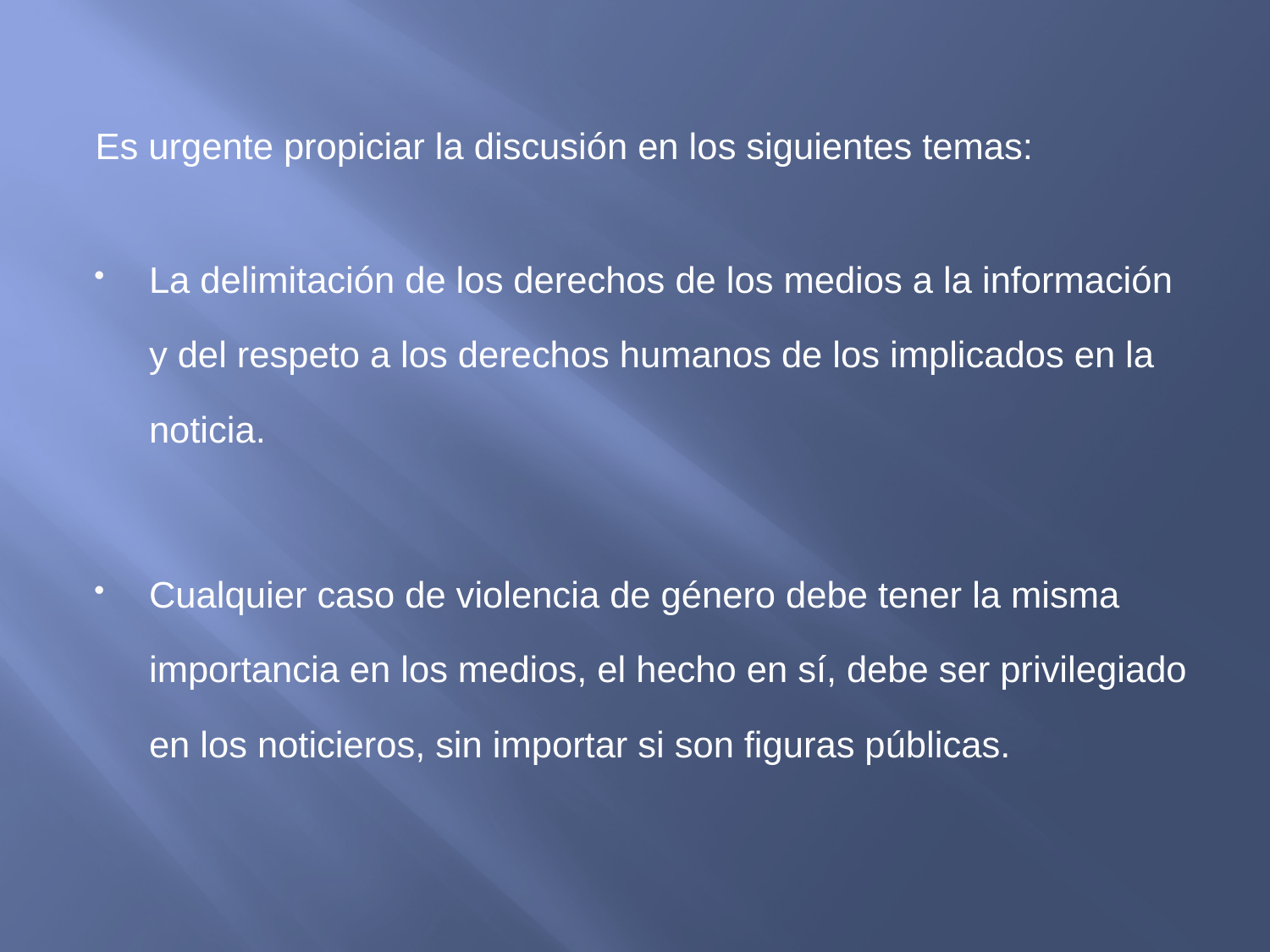

Es urgente propiciar la discusión en los siguientes temas:

La delimitación de los derechos de los medios a la información y del respeto a los derechos humanos de los implicados en la noticia.

Cualquier caso de violencia de género debe tener la misma importancia en los medios, el hecho en sí, debe ser privilegiado en los noticieros, sin importar si son figuras públicas.